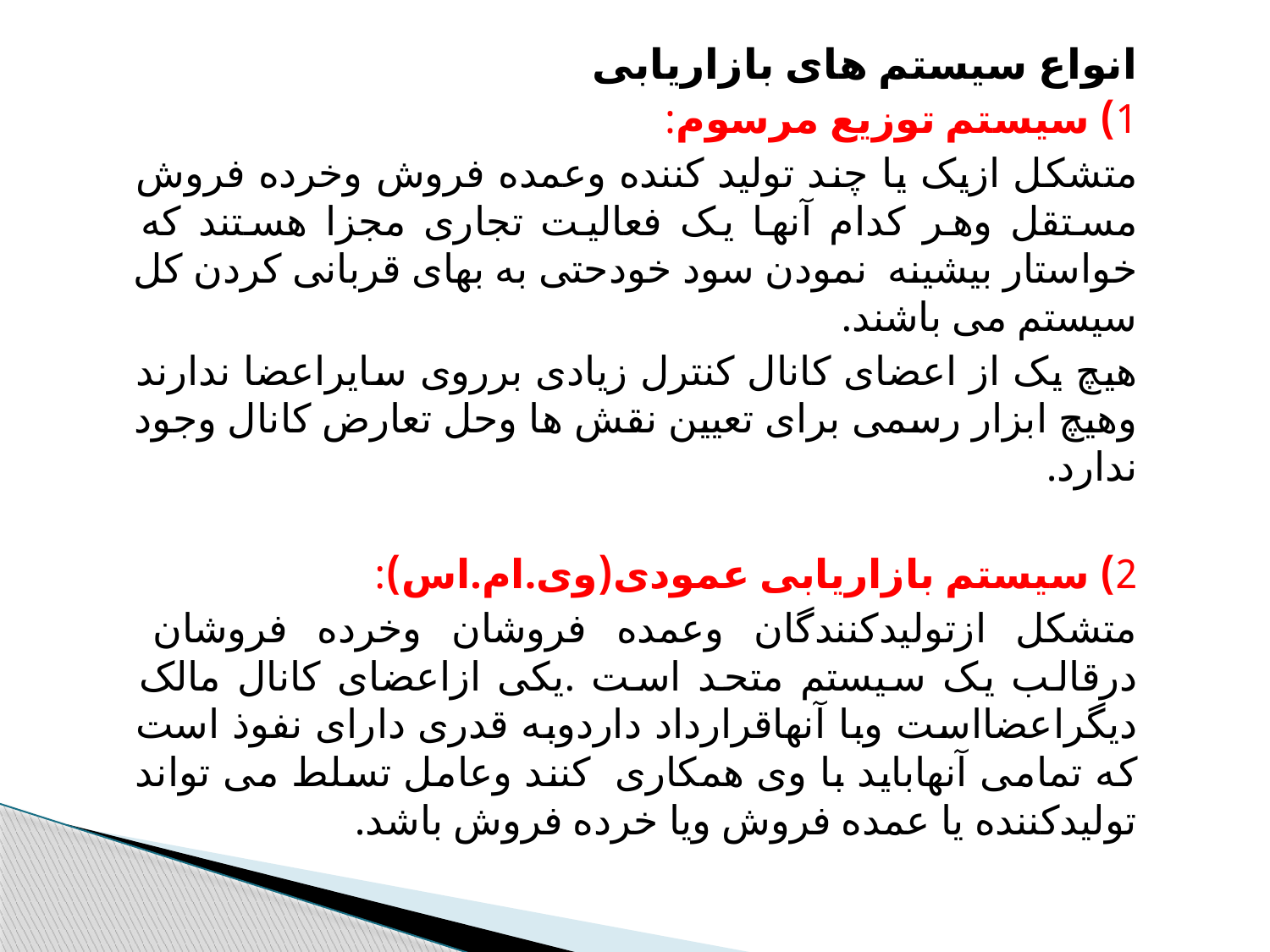

انواع سیستم های بازاریابی
1) سیستم توزیع مرسوم:
متشکل ازیک یا چند تولید کننده وعمده فروش وخرده فروش مستقل وهر کدام آنها یک فعالیت تجاری مجزا هستند که خواستار بیشینه  نمودن سود خودحتی به بهای قربانی کردن کل سیستم می باشند.
هیچ یک از اعضای کانال کنترل زیادی برروی سایراعضا ندارند وهیچ ابزار رسمی برای تعیین نقش ها وحل تعارض کانال وجود ندارد.

2) سیستم بازاریابی عمودی(وی.ام.اس):
متشکل ازتولیدکنندگان وعمده فروشان وخرده فروشان درقالب یک سیستم متحد است .یکی ازاعضای کانال مالک دیگراعضااست وبا آنهاقرارداد داردوبه قدری دارای نفوذ است که تمامی آنهاباید با وی همکاری  کنند وعامل تسلط می تواند تولیدکننده یا عمده فروش ویا خرده فروش باشد.